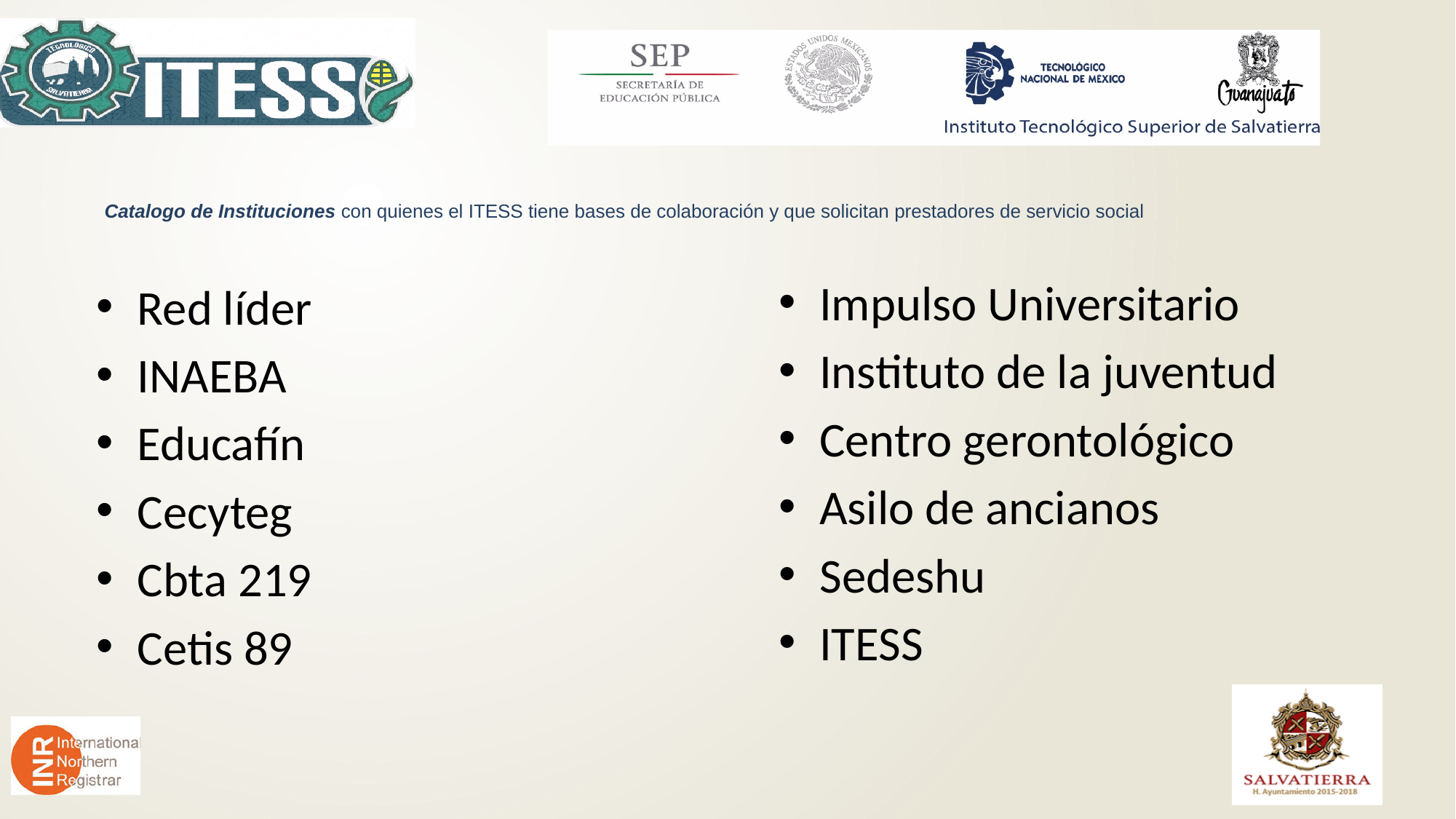

# Catalogo de Instituciones con quienes el ITESS tiene bases de colaboración y que solicitan prestadores de servicio social
Impulso Universitario
Instituto de la juventud
Centro gerontológico
Asilo de ancianos
Sedeshu
ITESS
Red líder
INAEBA
Educafín
Cecyteg
Cbta 219
Cetis 89